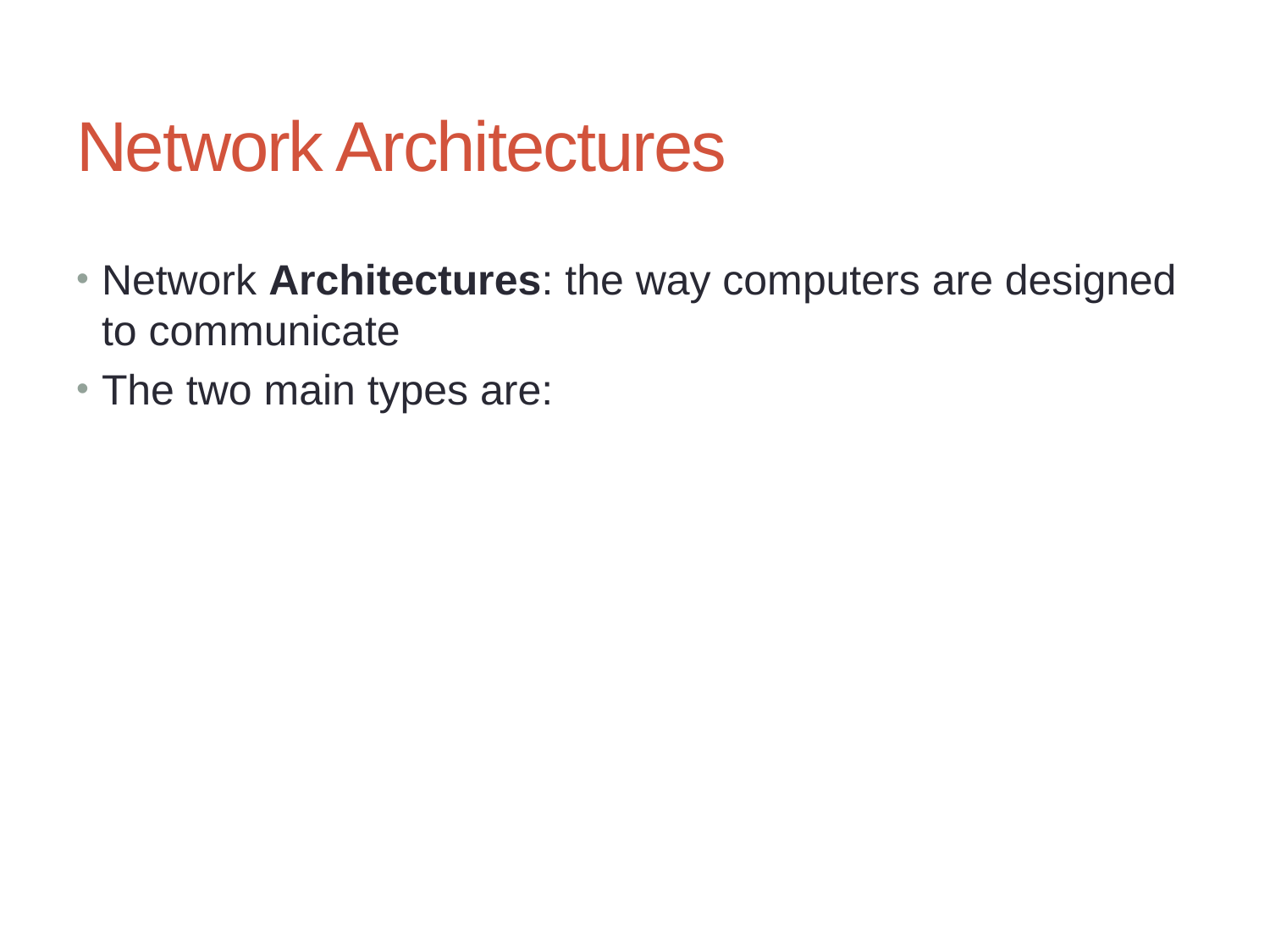

# Network Architectures
Network Architectures: the way computers are designed to communicate
The two main types are: